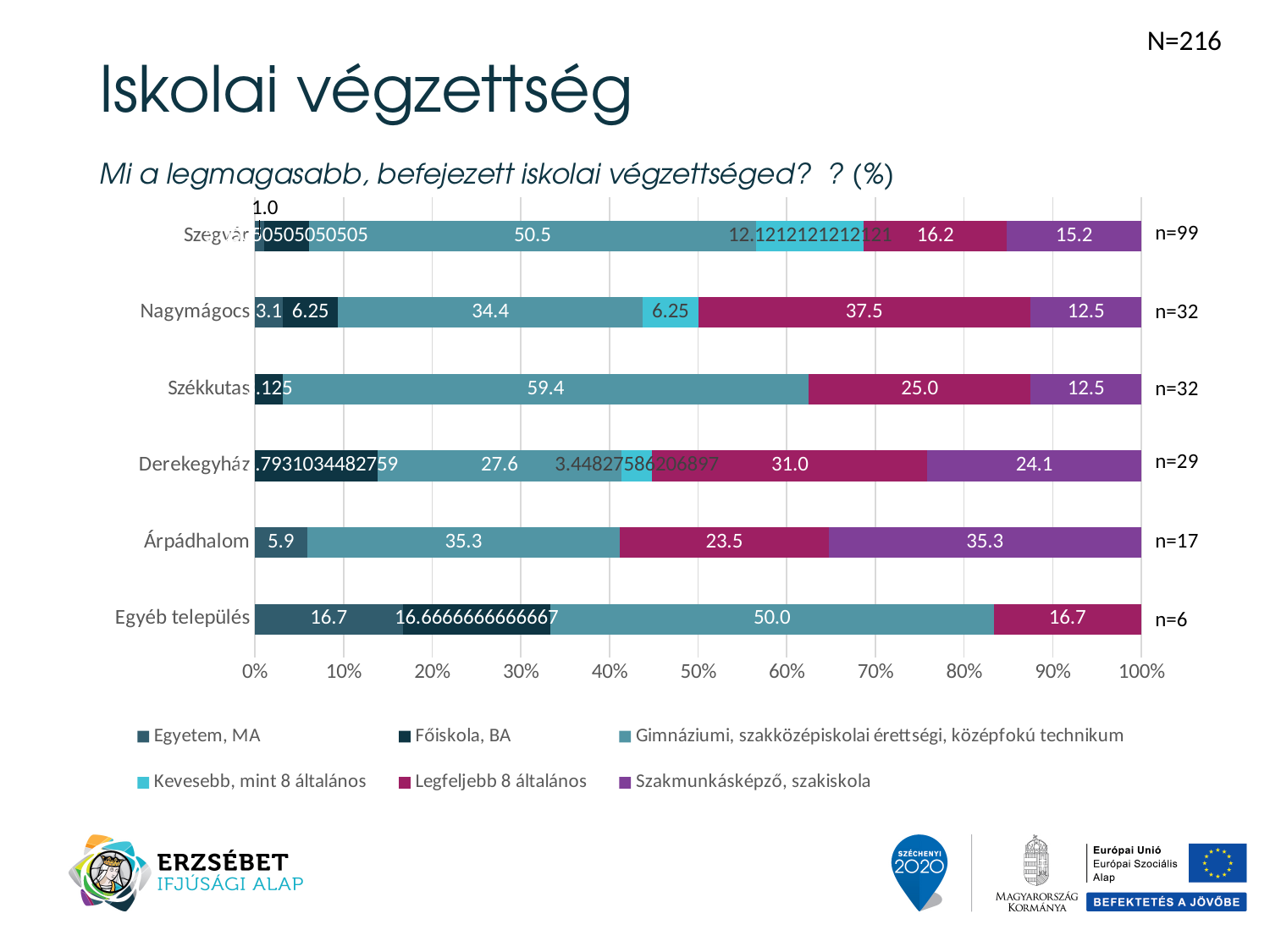

N=216
# Iskolai végzettség
Mi a legmagasabb, befejezett iskolai végzettséged?  ? (%)

### Chart

| Category | Egyetem, MA | Főiskola, BA | Gimnáziumi, szakközépiskolai érettségi, középfokú technikum | Kevesebb, mint 8 általános | Legfeljebb 8 általános | Szakmunkásképző, szakiskola |
|---|---|---|---|---|---|---|
| Egyéb település | 16.666666666666664 | 16.666666666666664 | 50.0 | None | 16.666666666666664 | None |
| Árpádhalom | 5.88235294117647 | None | 35.294117647058826 | None | 23.52941176470588 | 35.294117647058826 |
| Derekegyház | None | 13.793103448275861 | 27.586206896551722 | 3.4482758620689653 | 31.03448275862069 | 24.137931034482758 |
| Székkutas | None | 3.125 | 59.375 | None | 25.0 | 12.5 |
| Nagymágocs | 3.125 | 6.25 | 34.375 | 6.25 | 37.5 | 12.5 |
| Szegvár | 1.0101010101010102 | 5.05050505050505 | 50.505050505050505 | 12.121212121212121 | 16.161616161616163 | 15.151515151515152 |
n=99
n=32
n=32
n=29
n=17
n=6